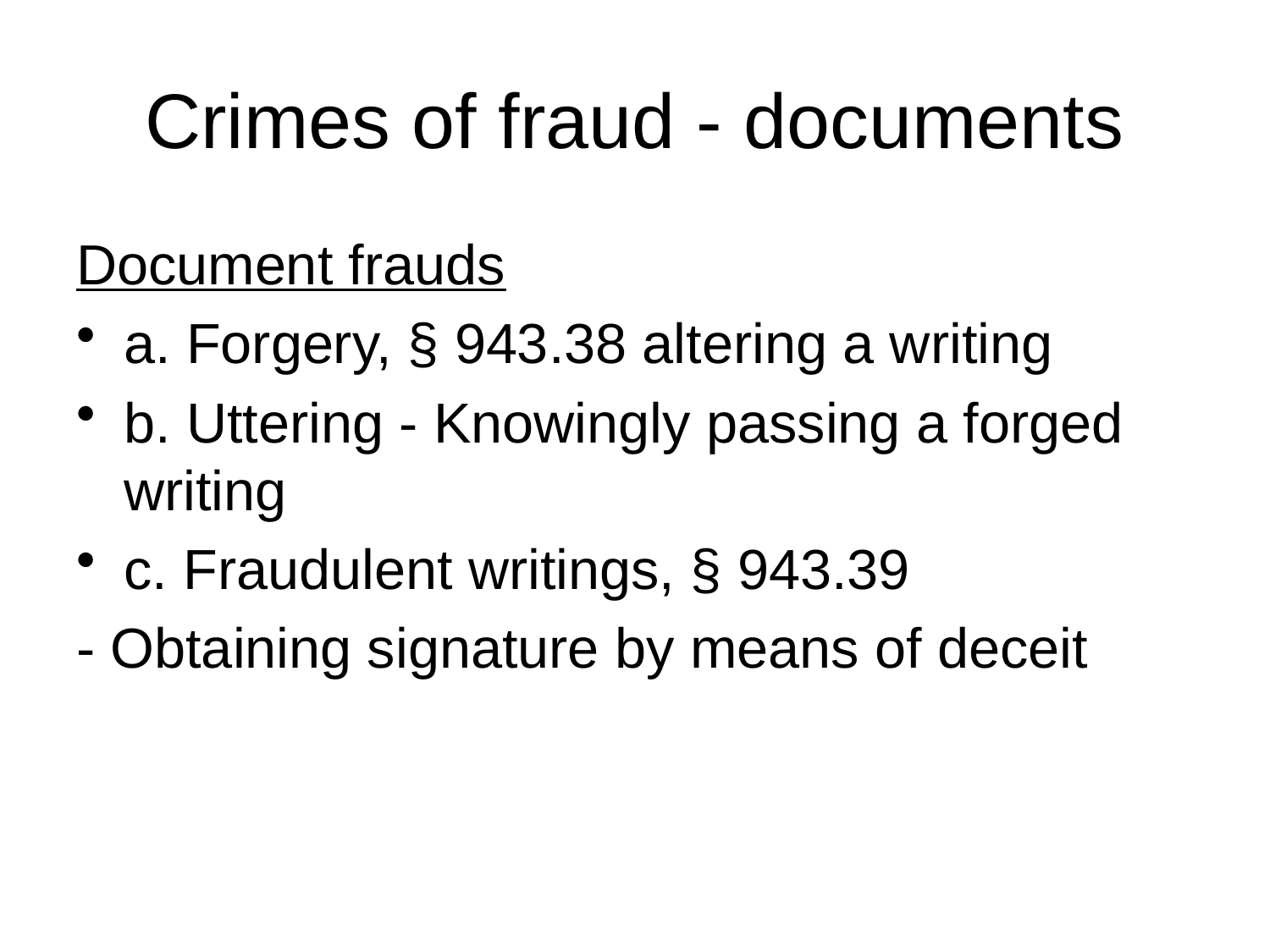

# Crimes of fraud - documents
Document frauds
a. Forgery, § 943.38 altering a writing
b. Uttering - Knowingly passing a forged writing
c. Fraudulent writings, § 943.39
- Obtaining signature by means of deceit